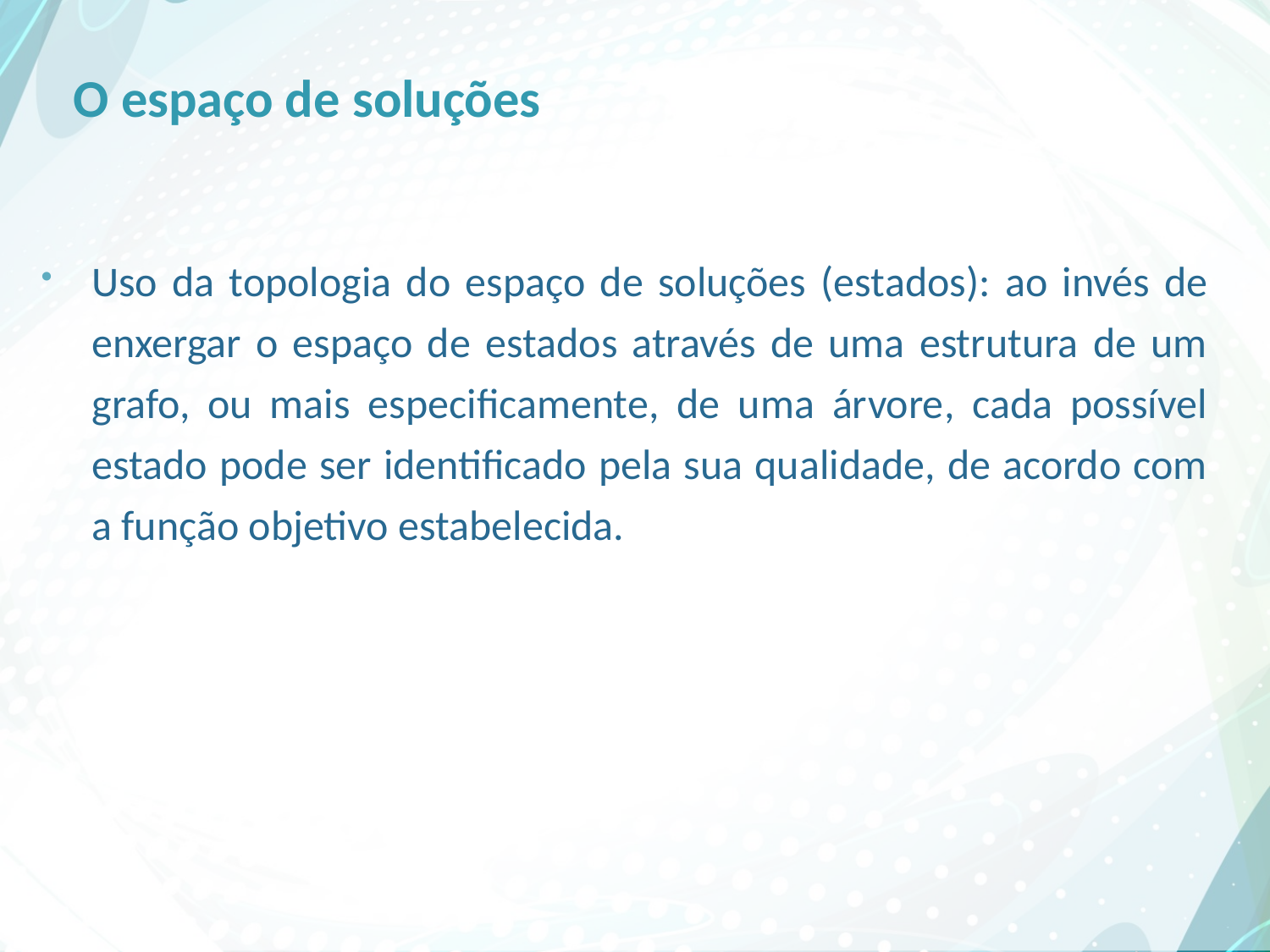

O espaço de soluções
Uso da topologia do espaço de soluções (estados): ao invés de enxergar o espaço de estados através de uma estrutura de um grafo, ou mais especificamente, de uma árvore, cada possível estado pode ser identificado pela sua qualidade, de acordo com a função objetivo estabelecida.
6